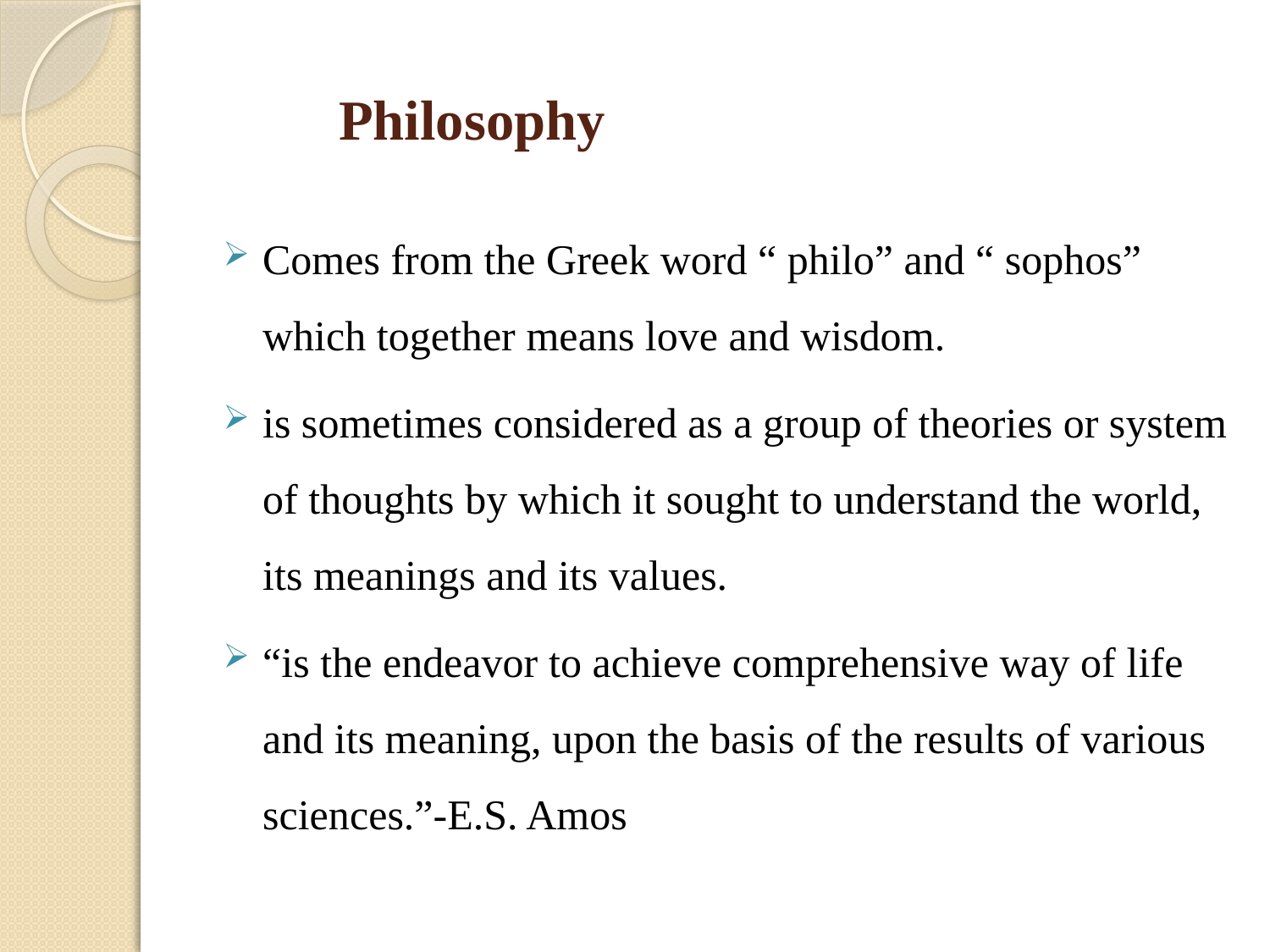

# Philosophy
Comes from the Greek word “ philo” and “ sophos”  which together means love and wisdom.
is sometimes considered as a group of theories or system of thoughts by which it sought to understand the world, its meanings and its values.
“is the endeavor to achieve comprehensive way of life and its meaning, upon the basis of the results of various sciences.”-E.S. Amos